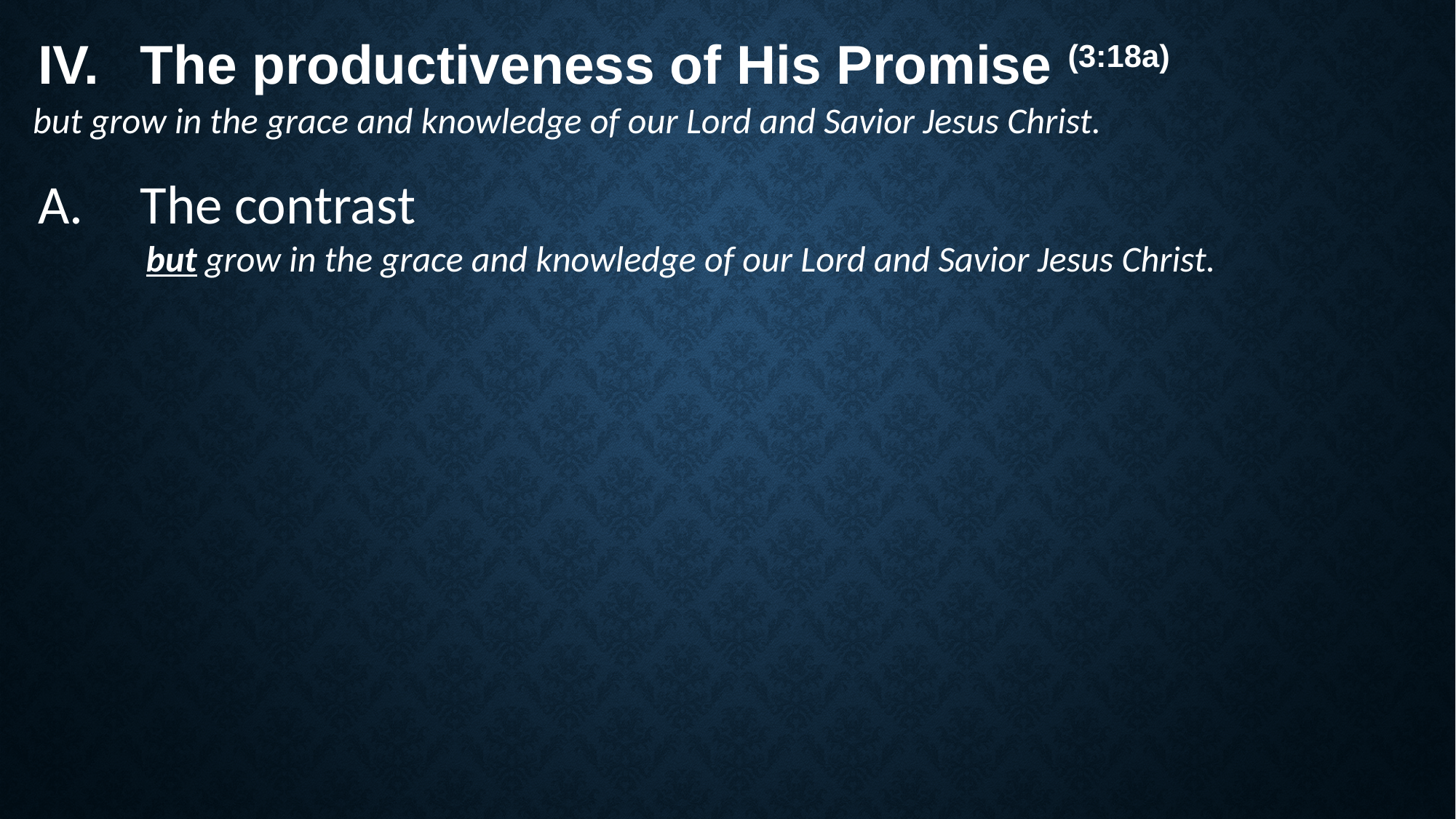

The productiveness of His Promise (3:18a)
but grow in the grace and knowledge of our Lord and Savior Jesus Christ.
The contrast
but grow in the grace and knowledge of our Lord and Savior Jesus Christ.